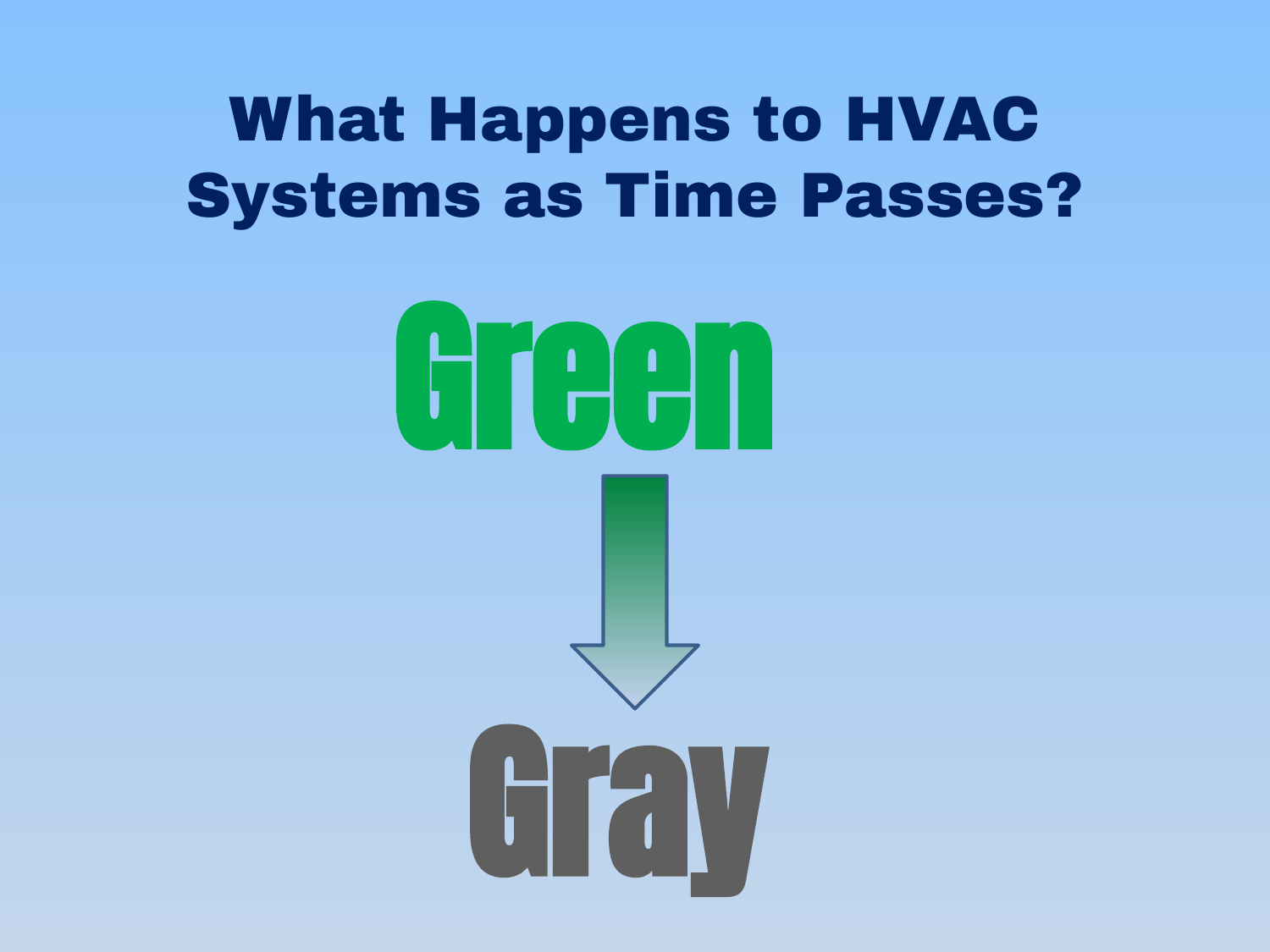

# What Happens to HVAC Systems as Time Passes?
Green

Gray